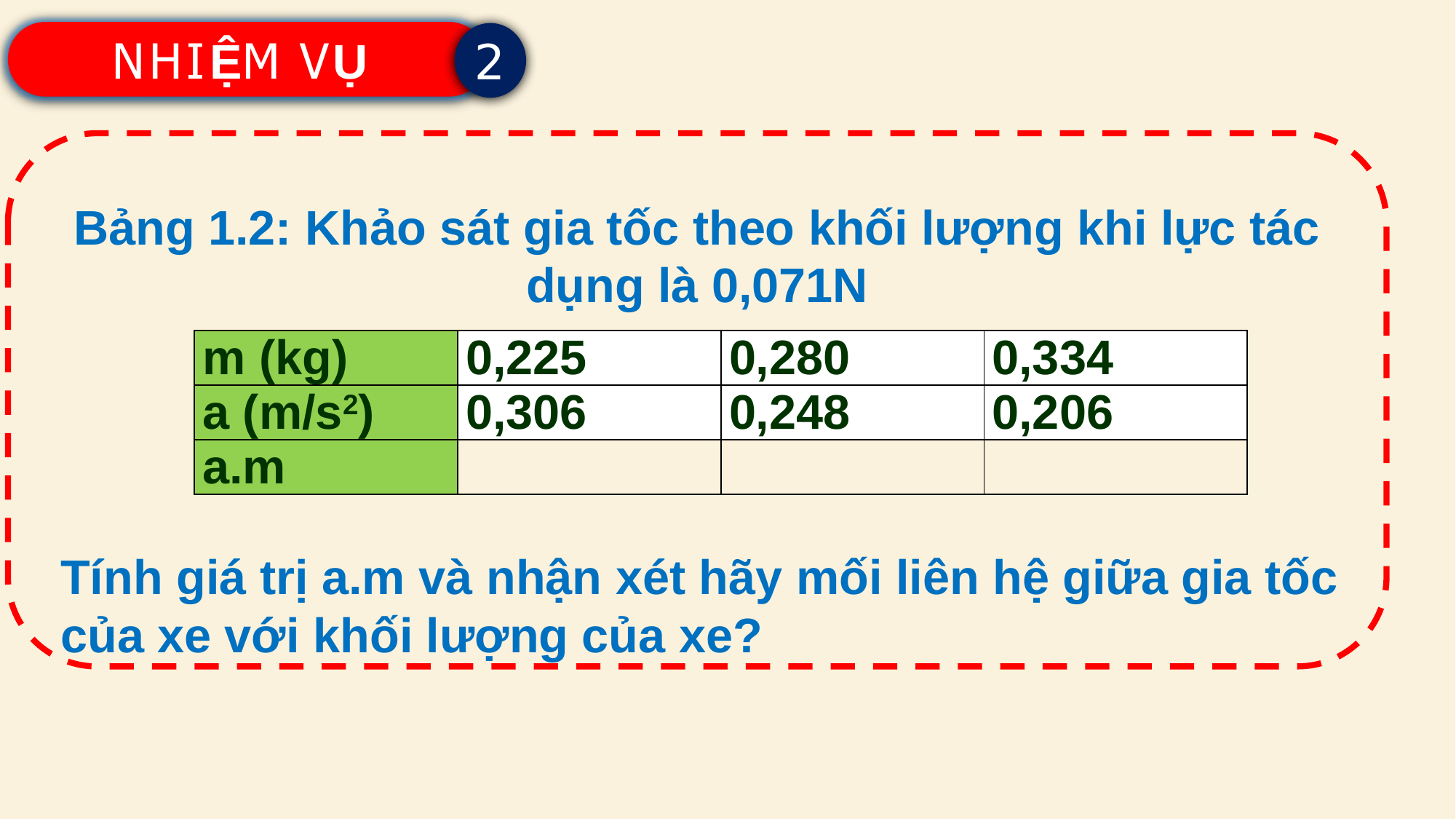

NHIỆM VỤ
2
Bảng 1.2: Khảo sát gia tốc theo khối lượng khi lực tác dụng là 0,071N

| m (kg) | 0,225 | 0,280 | 0,334 |
| --- | --- | --- | --- |
| a (m/s2) | 0,306 | 0,248 | 0,206 |
| a.m |  |  |  |
Tính giá trị a.m và nhận xét hãy mối liên hệ giữa gia tốc của xe với khối lượng của xe?